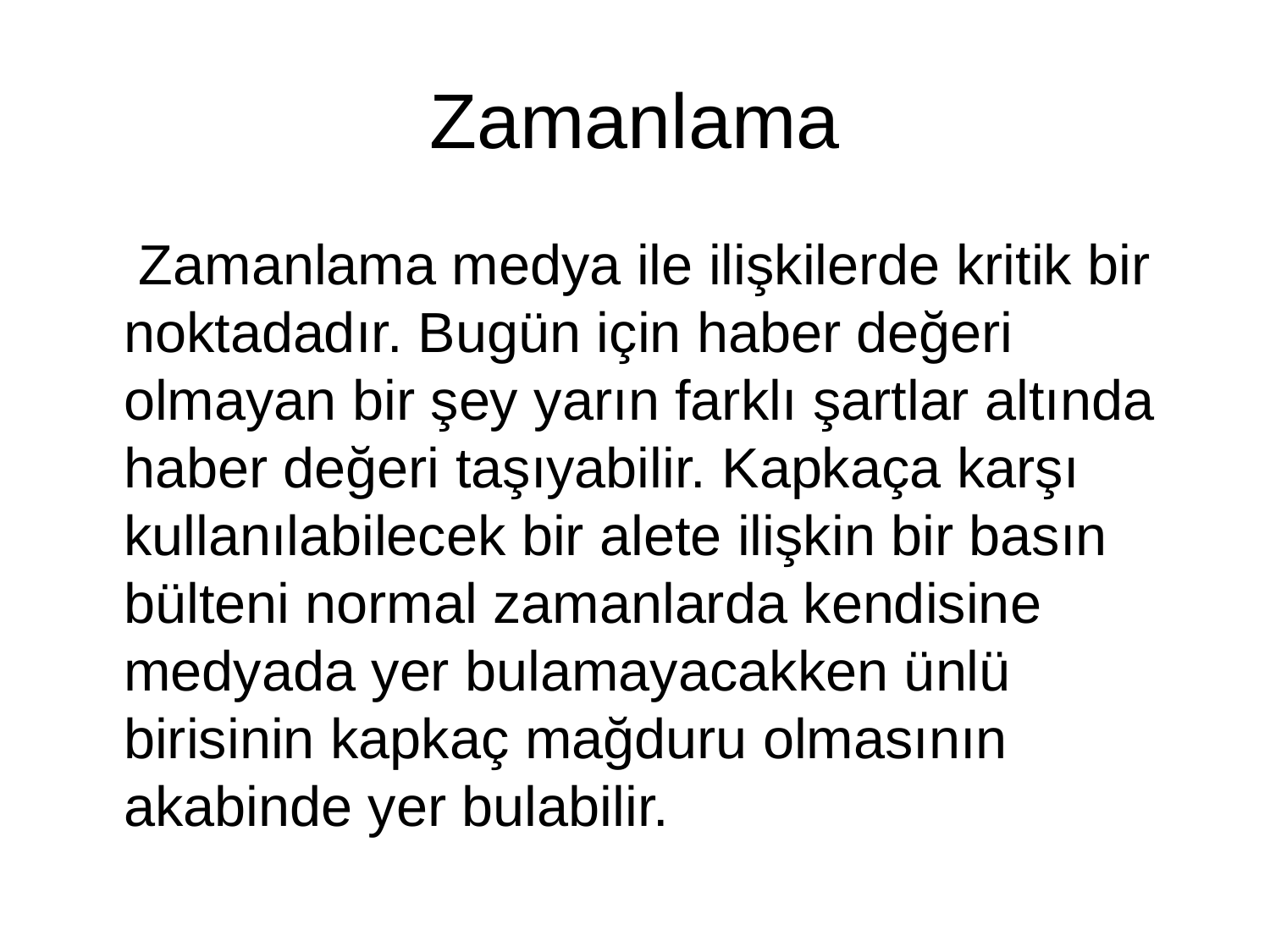

# Zamanlama
    Zamanlama medya ile ilişkilerde kritik bir noktadadır. Bugün için haber değeri olmayan bir şey yarın farklı şartlar altında haber değeri taşıyabilir. Kapkaça karşı kullanılabilecek bir alete ilişkin bir basın bülteni normal zamanlarda kendisine medyada yer bulamayacakken ünlü birisinin kapkaç mağduru olmasının akabinde yer bulabilir.